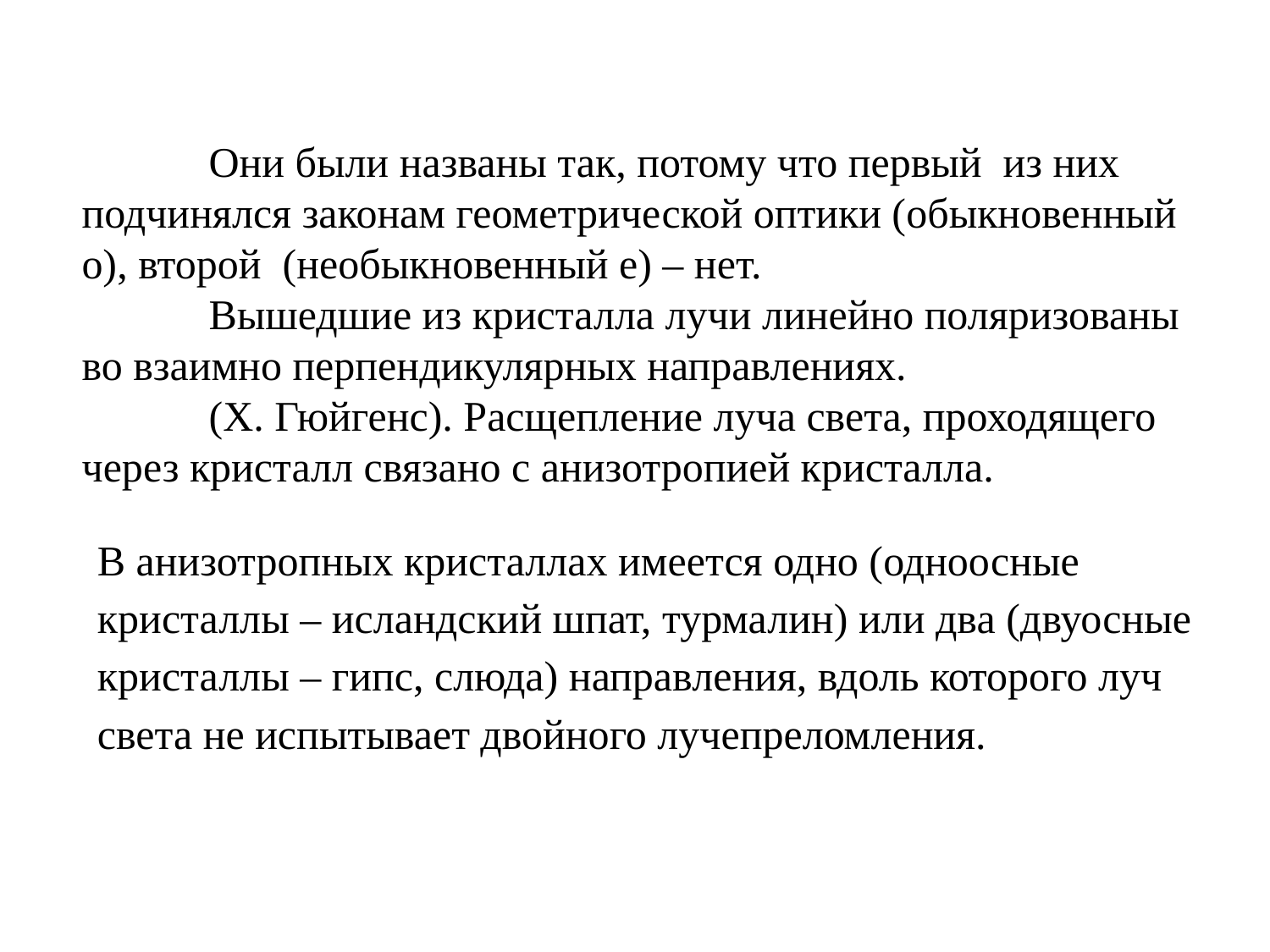

Они были названы так, потому что первый  из них подчинялся законам геометрической оптики (обыкновенный о), второй  (необыкновенный е) – нет.
	Вышедшие из кристалла лучи линейно поляризованы во взаимно перпендикулярных направлениях.
	(Х. Гюйгенс). Расщепление луча света, проходящего через кристалл связано с анизотропией кристалла.

В анизотропных кристаллах имеется одно (одноосные кристаллы – исландский шпат, турмалин) или два (двуосные кристаллы – гипс, слюда) направления, вдоль которого луч света не испытывает двойного лучепреломления.